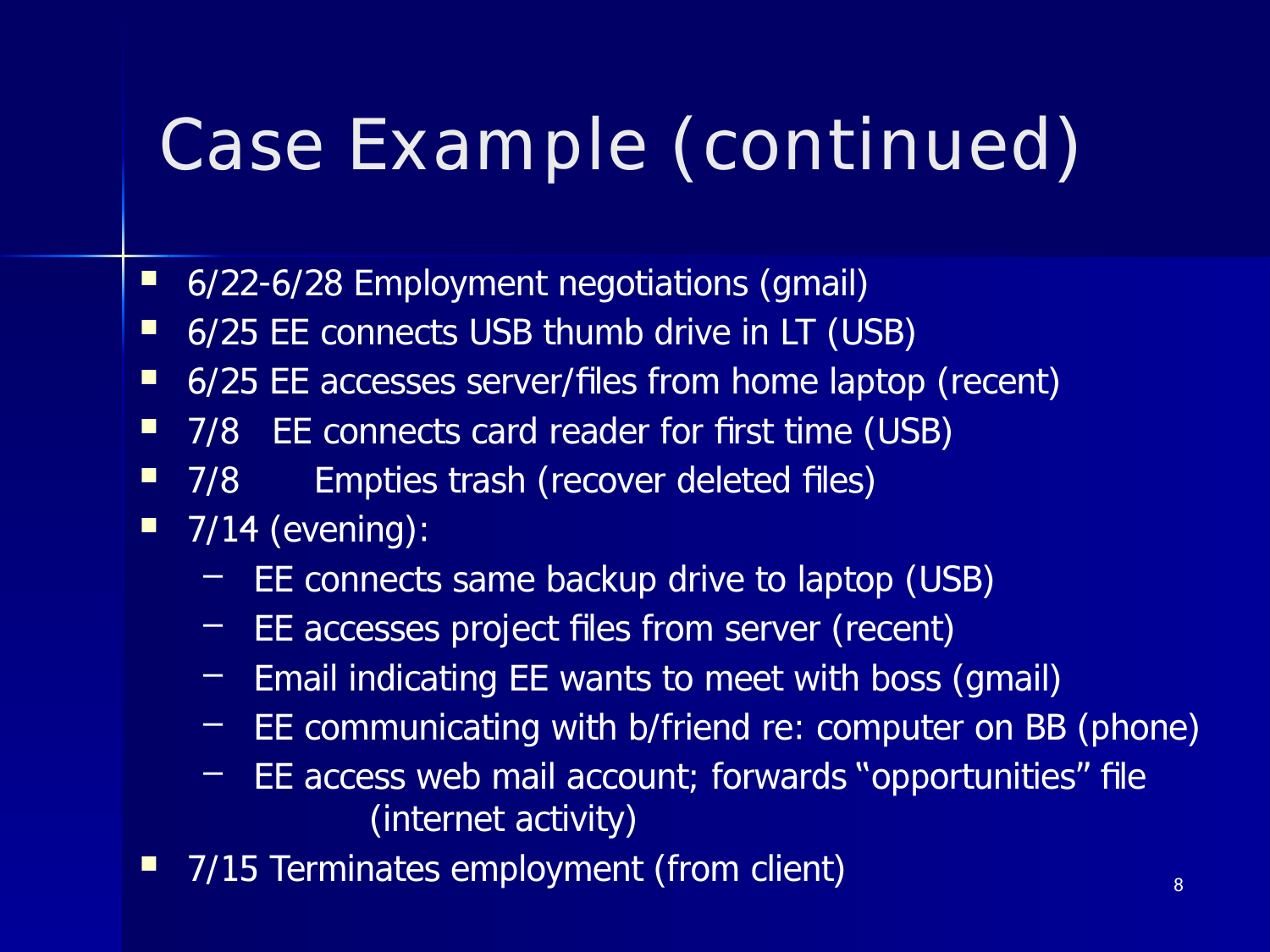

# Case Example (continued)
6/22-6/28 Employment negotiations (gmail)
6/25 EE connects USB thumb drive in LT (USB)
6/25 EE accesses server/files from home laptop (recent)
7/8   EE connects card reader for first time (USB)
7/8	Empties trash (recover deleted files)
7/14 (evening):
 EE connects same backup drive to laptop (USB)
 EE accesses project files from server (recent)
 Email indicating EE wants to meet with boss (gmail)
 EE communicating with b/friend re: computer on BB (phone)
 EE access web mail account; forwards “opportunities” file     	(internet activity)
7/15 Terminates employment (from client)
8